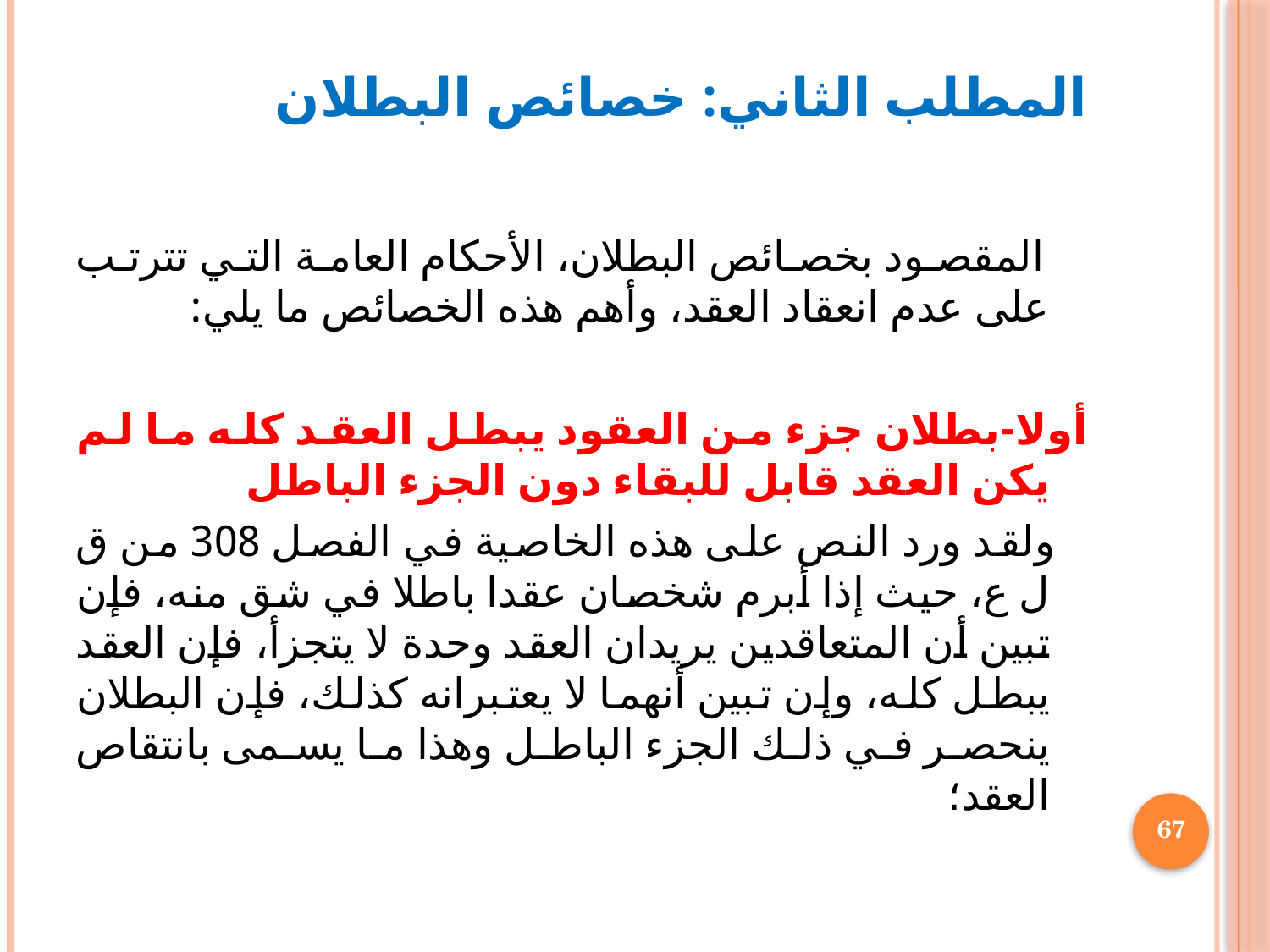

# المطلب الثاني: خصائص البطلان
    المقصود بخصائص البطلان، الأحكام العامة التي تترتب على عدم انعقاد العقد، وأهم هذه الخصائص ما يلي:

أولا-بطلان جزء من العقود يبطل العقد كله ما لم يكن العقد قابل للبقاء دون الجزء الباطل
   ولقد ورد النص على هذه الخاصية في الفصل 308 من ق ل ع، حيث إذا أبرم شخصان عقدا باطلا في شق منه، فإن تبين أن المتعاقدين يريدان العقد وحدة لا يتجزأ، فإن العقد يبطل كله، وإن تبين أنهما لا يعتبرانه كذلك، فإن البطلان ينحصر في ذلك الجزء الباطل وهذا ما يسمى بانتقاص العقد؛

67